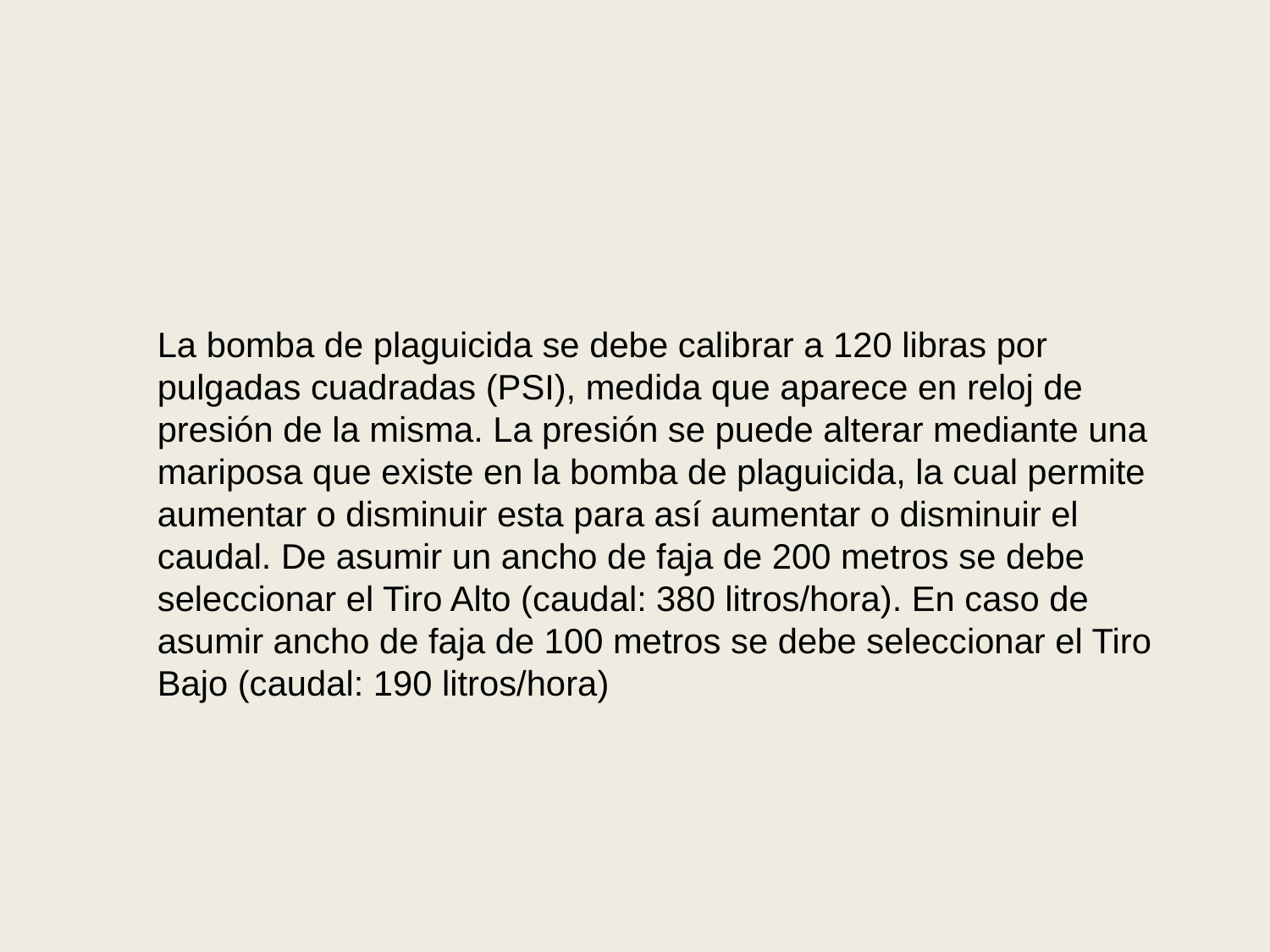

La bomba de plaguicida se debe calibrar a 120 libras por pulgadas cuadradas (PSI), medida que aparece en reloj de presión de la misma. La presión se puede alterar mediante una mariposa que existe en la bomba de plaguicida, la cual permite aumentar o disminuir esta para así aumentar o disminuir el caudal. De asumir un ancho de faja de 200 metros se debe seleccionar el Tiro Alto (caudal: 380 litros/hora). En caso de asumir ancho de faja de 100 metros se debe seleccionar el Tiro Bajo (caudal: 190 litros/hora)